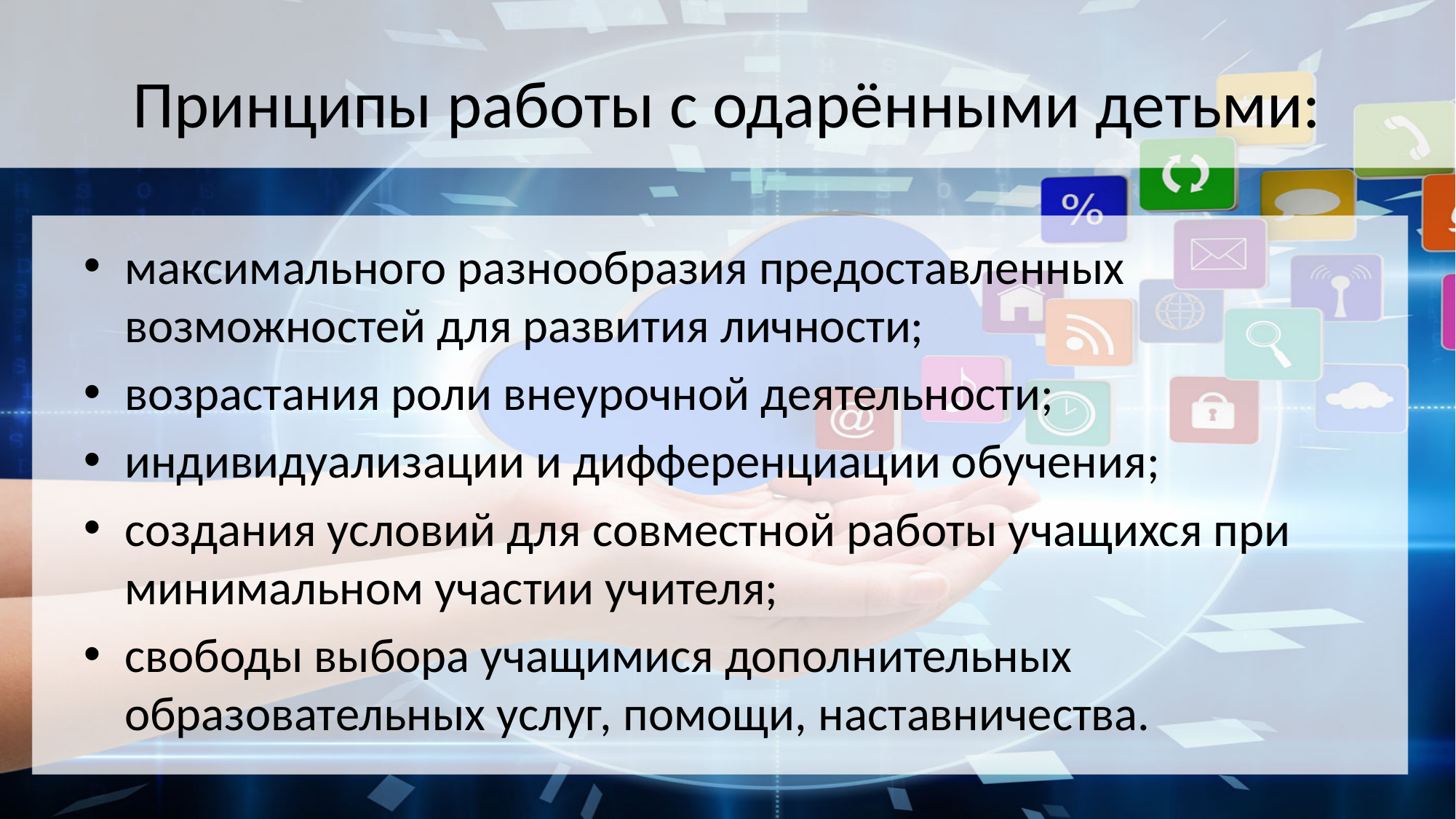

# Принципы работы с одарёнными детьми:
максимального разнообразия предоставленных возможностей для развития личности;
возрастания роли внеурочной деятельности;
индивидуализации и дифференциации обучения;
создания условий для совместной работы учащихся при минимальном участии учителя;
свободы выбора учащимися дополнительных образовательных услуг, помощи, наставничества.